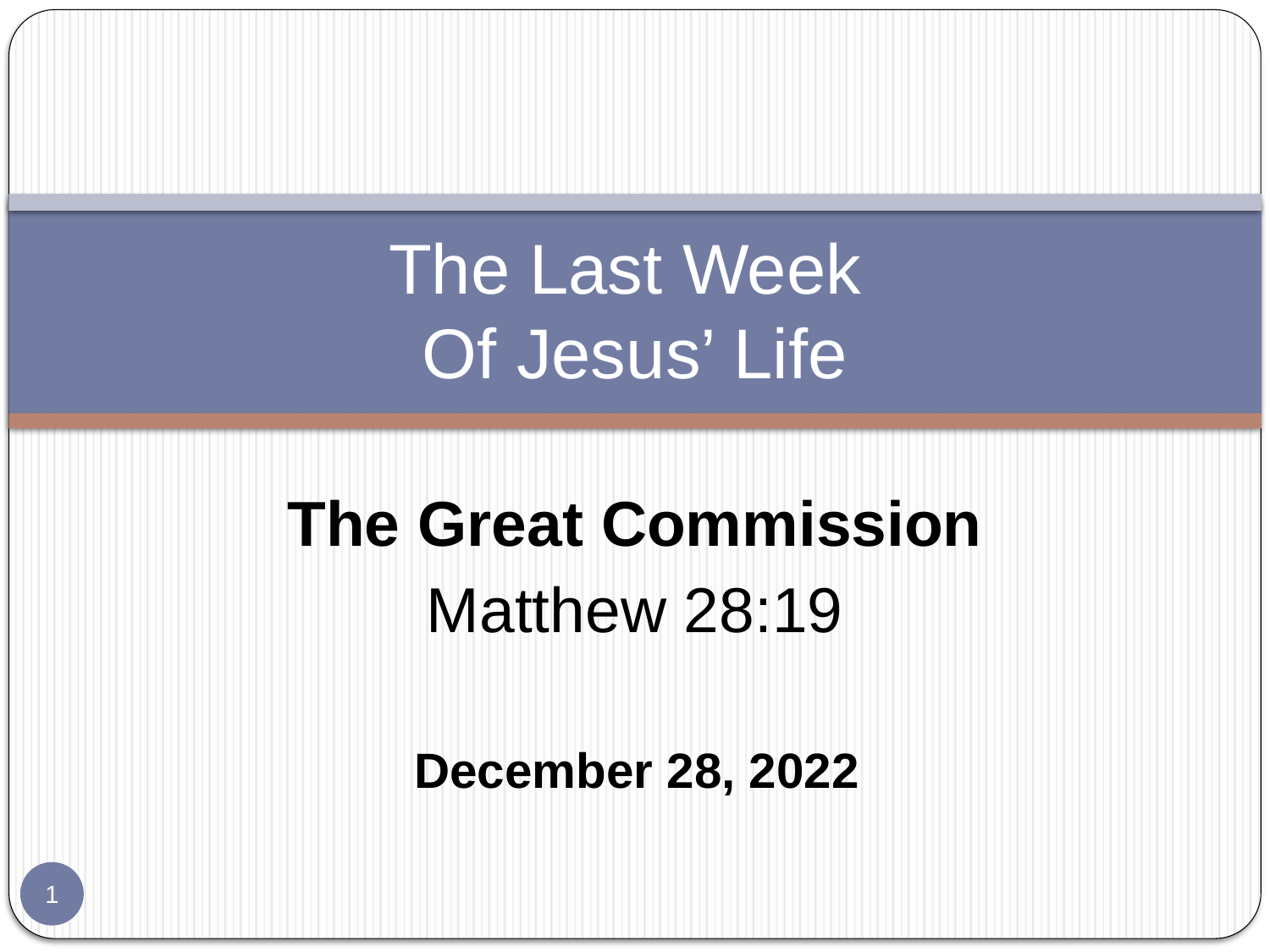

# The Last Week Of Jesus’ Life
The Great Commission
Matthew 28:19
December 28, 2022
1